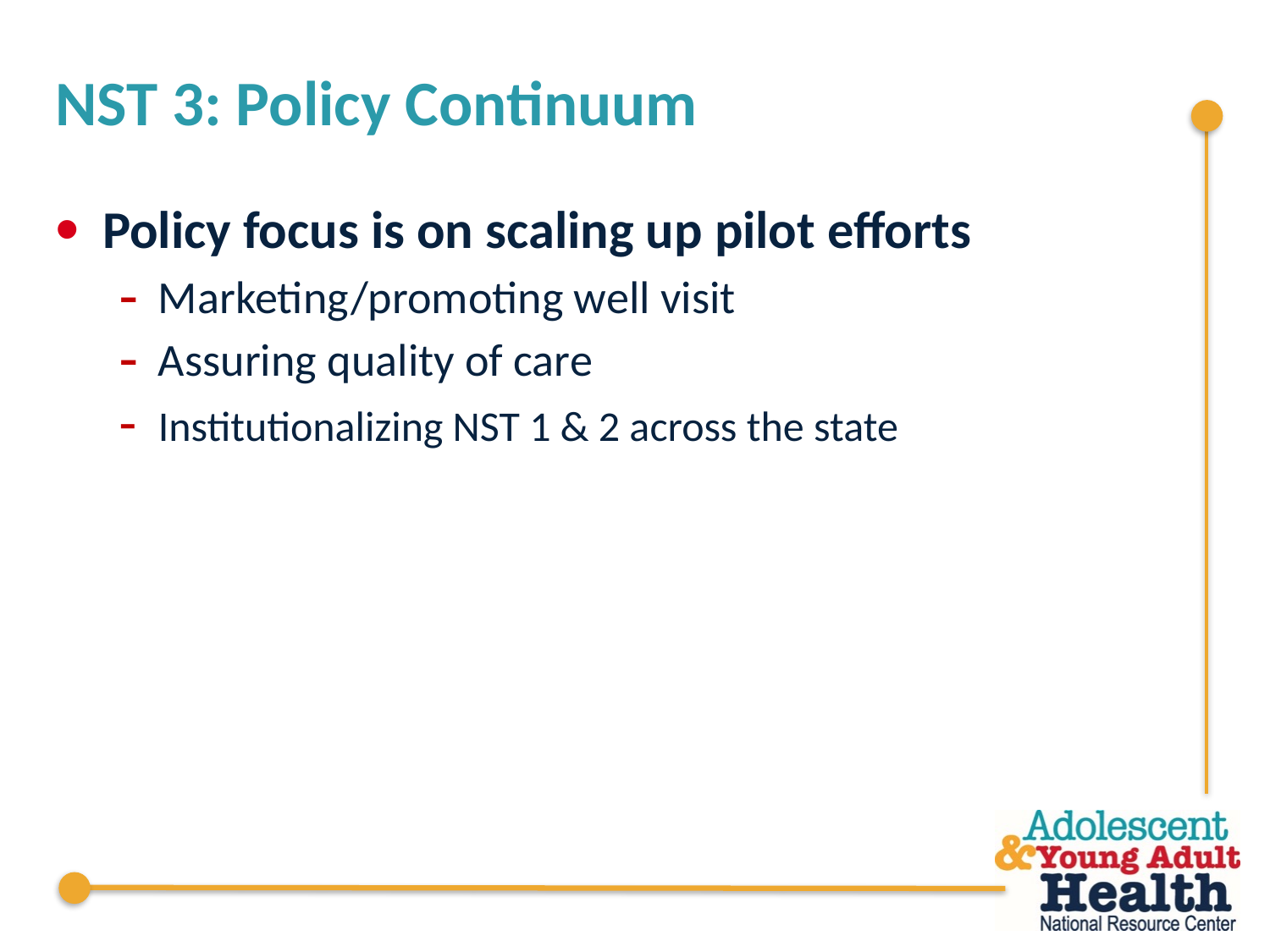

# NST 3: Policy Continuum
Policy focus is on scaling up pilot efforts
Marketing/promoting well visit
Assuring quality of care
Institutionalizing NST 1 & 2 across the state